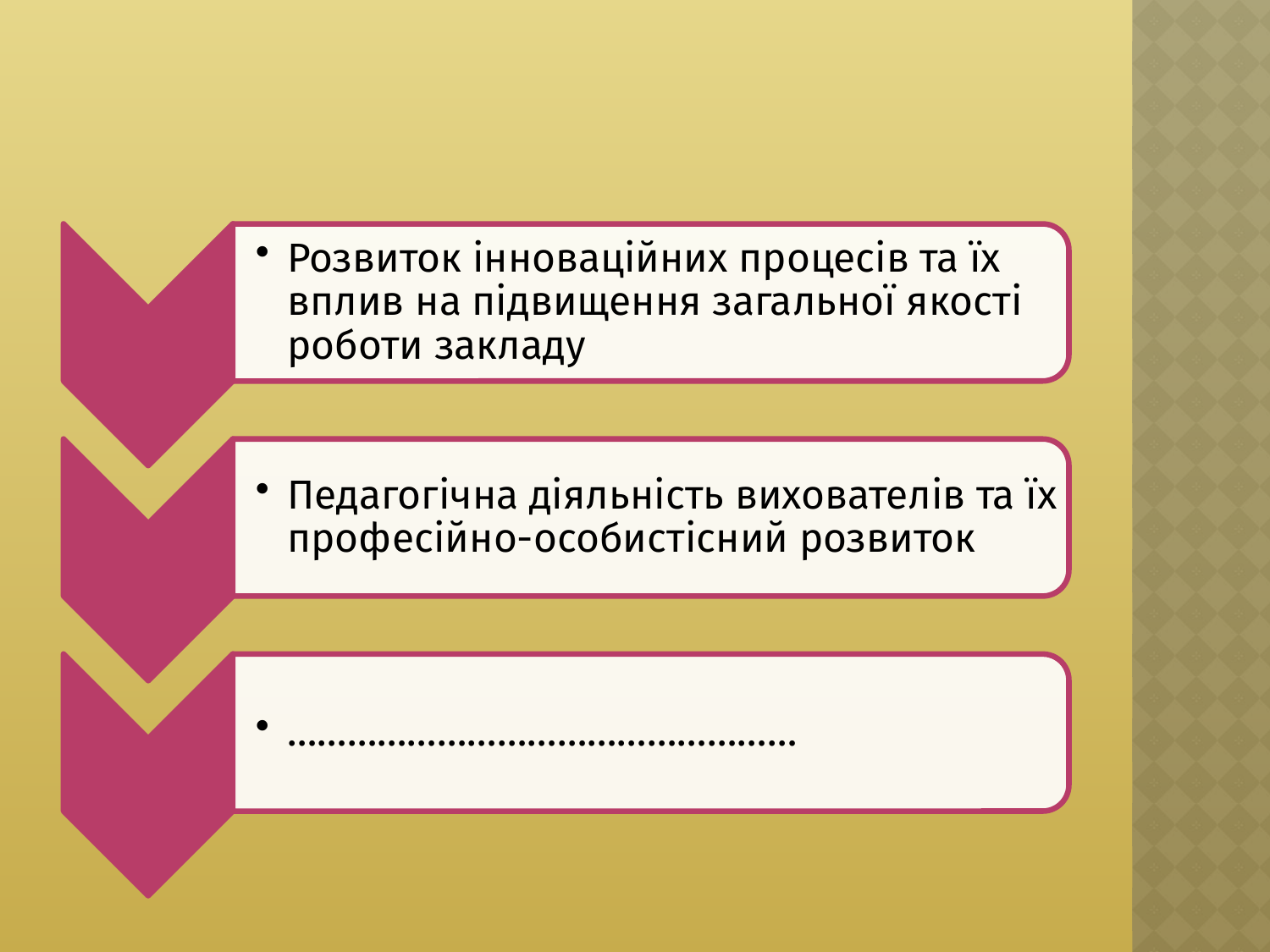

Розвиток інноваційних процесів та їх вплив на підвищення загальної якості роботи закладу

Педагогічна діяльність вихователів та їх професійно-особистісний розвиток

……………………………………………